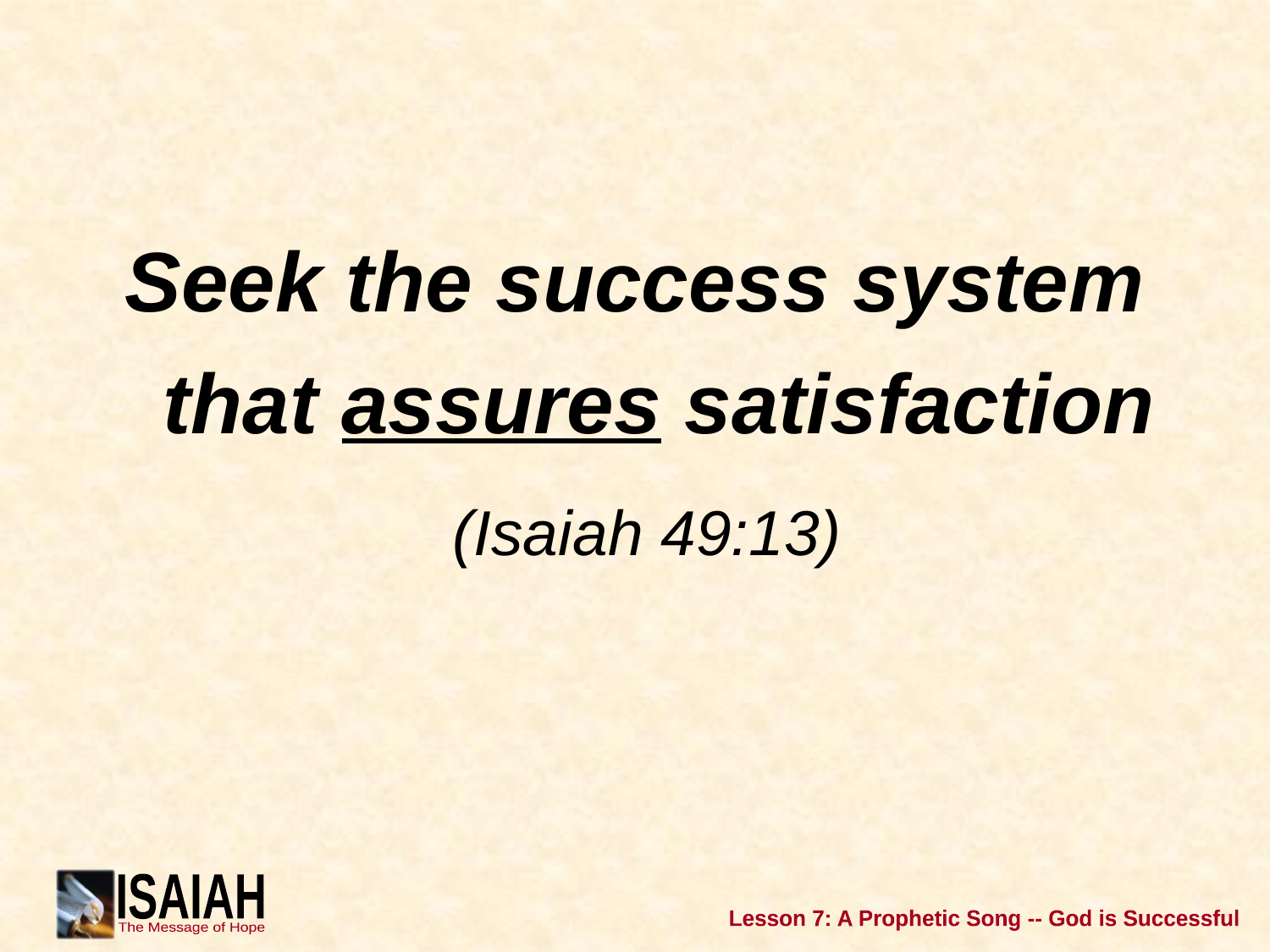

Seek the success system that assures satisfaction (Isaiah 49:13)